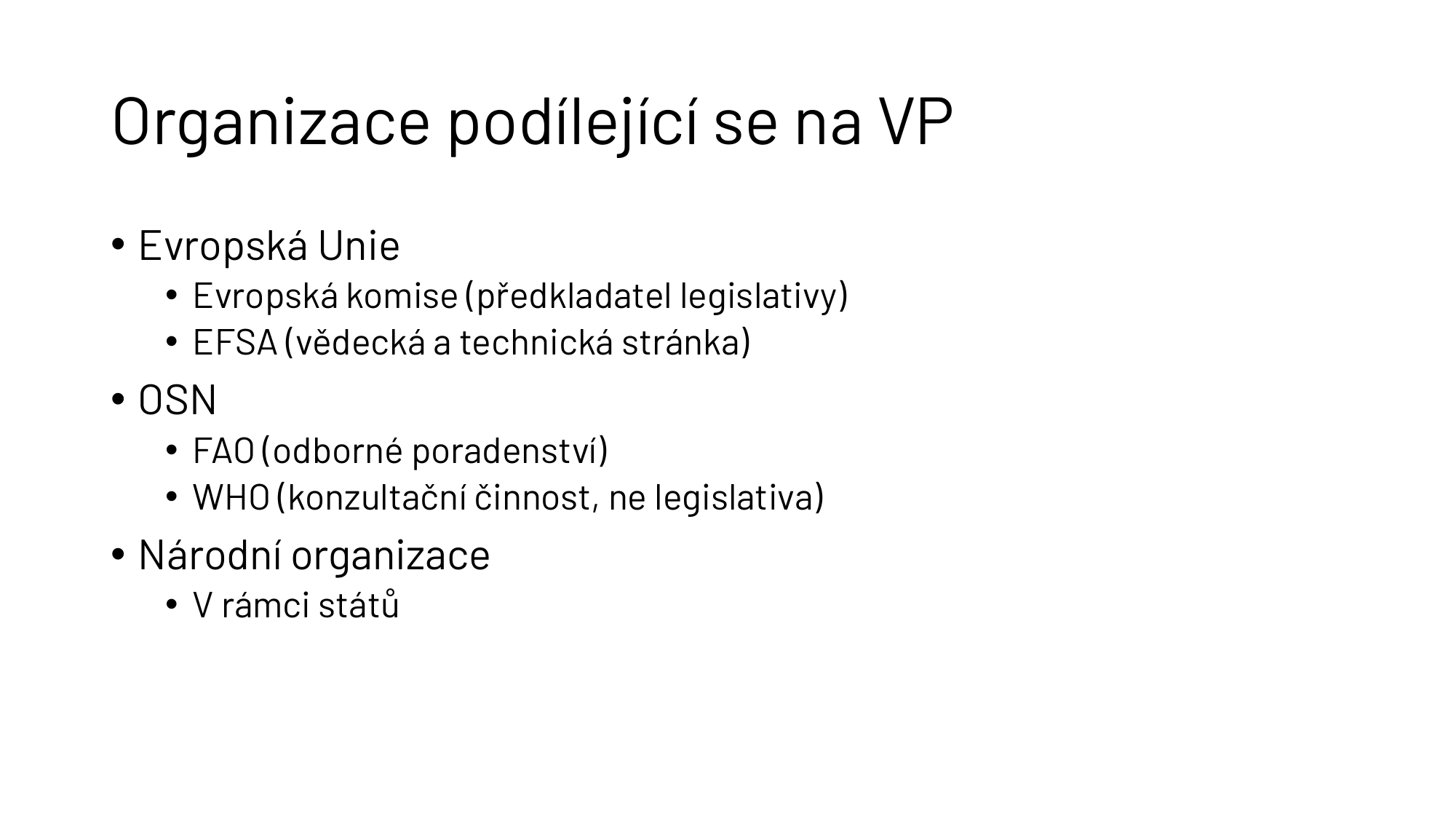

# Organizace podílející se na VP
Evropská Unie
Evropská komise (předkladatel legislativy)
EFSA (vědecká a technická stránka)
OSN
FAO (odborné poradenství)
WHO (konzultační činnost, ne legislativa)
Národní organizace
V rámci států